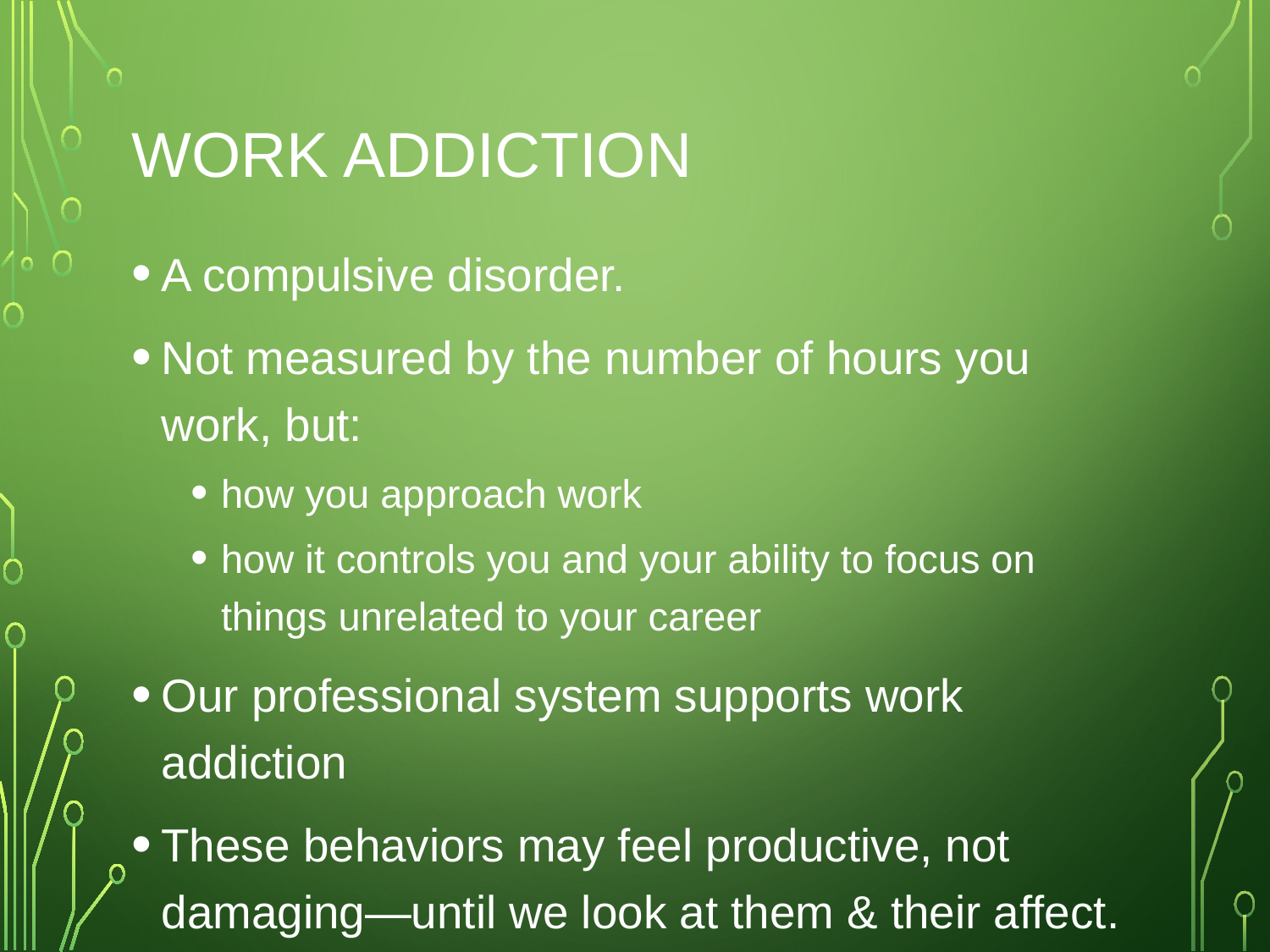

# Work Addiction
A compulsive disorder.
Not measured by the number of hours you work, but:
how you approach work
how it controls you and your ability to focus on things unrelated to your career
Our professional system supports work addiction
These behaviors may feel productive, not damaging—until we look at them & their affect.